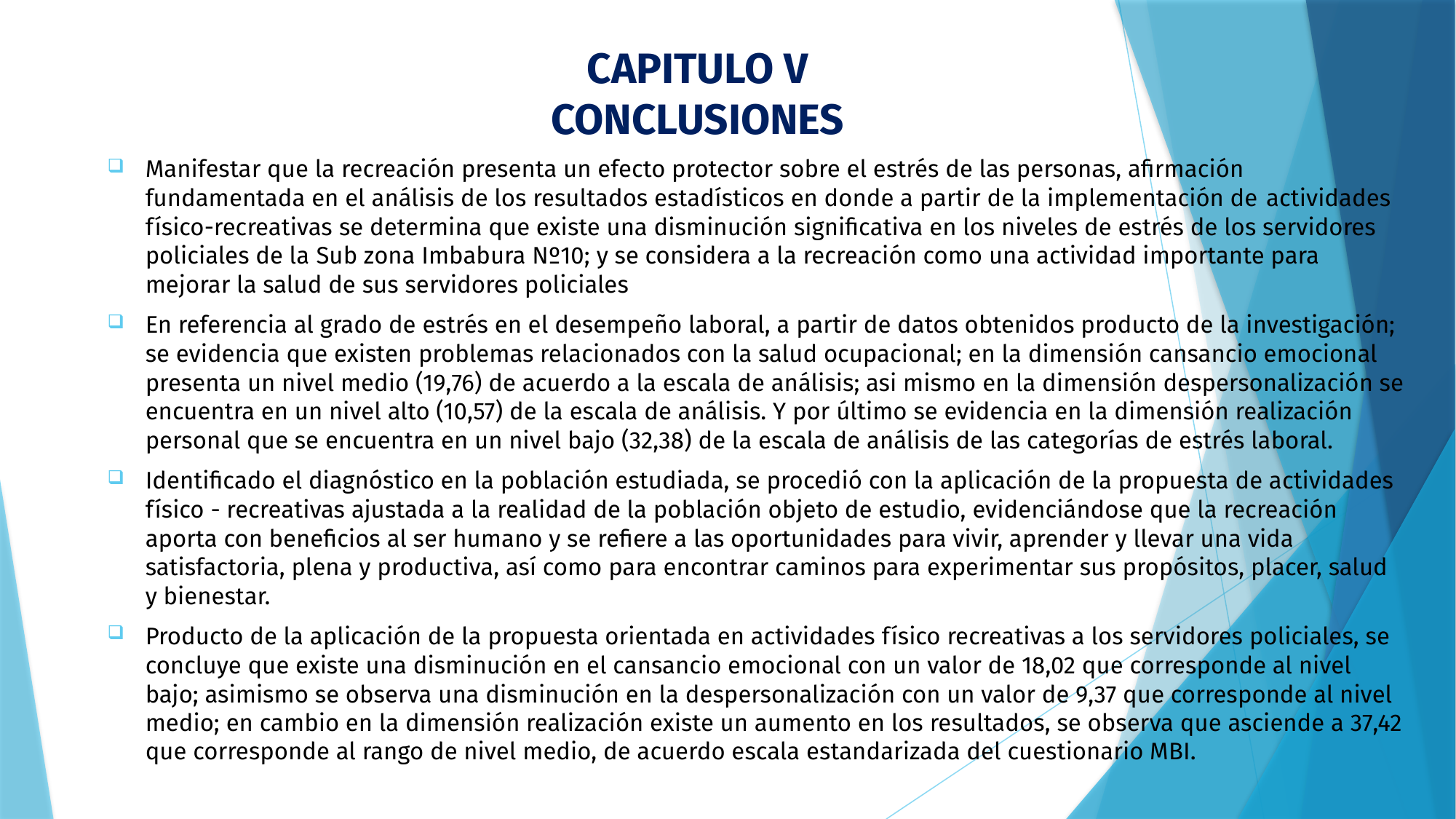

# CAPITULO V CONCLUSIONES
Manifestar que la recreación presenta un efecto protector sobre el estrés de las personas, afirmación fundamentada en el análisis de los resultados estadísticos en donde a partir de la implementación de actividades físico-recreativas se determina que existe una disminución significativa en los niveles de estrés de los servidores policiales de la Sub zona Imbabura Nº10; y se considera a la recreación como una actividad importante para mejorar la salud de sus servidores policiales
En referencia al grado de estrés en el desempeño laboral, a partir de datos obtenidos producto de la investigación; se evidencia que existen problemas relacionados con la salud ocupacional; en la dimensión cansancio emocional presenta un nivel medio (19,76) de acuerdo a la escala de análisis; asi mismo en la dimensión despersonalización se encuentra en un nivel alto (10,57) de la escala de análisis. Y por último se evidencia en la dimensión realización personal que se encuentra en un nivel bajo (32,38) de la escala de análisis de las categorías de estrés laboral.
Identificado el diagnóstico en la población estudiada, se procedió con la aplicación de la propuesta de actividades físico - recreativas ajustada a la realidad de la población objeto de estudio, evidenciándose que la recreación aporta con beneficios al ser humano y se refiere a las oportunidades para vivir, aprender y llevar una vida satisfactoria, plena y productiva, así como para encontrar caminos para experimentar sus propósitos, placer, salud y bienestar.
Producto de la aplicación de la propuesta orientada en actividades físico recreativas a los servidores policiales, se concluye que existe una disminución en el cansancio emocional con un valor de 18,02 que corresponde al nivel bajo; asimismo se observa una disminución en la despersonalización con un valor de 9,37 que corresponde al nivel medio; en cambio en la dimensión realización existe un aumento en los resultados, se observa que asciende a 37,42 que corresponde al rango de nivel medio, de acuerdo escala estandarizada del cuestionario MBI.